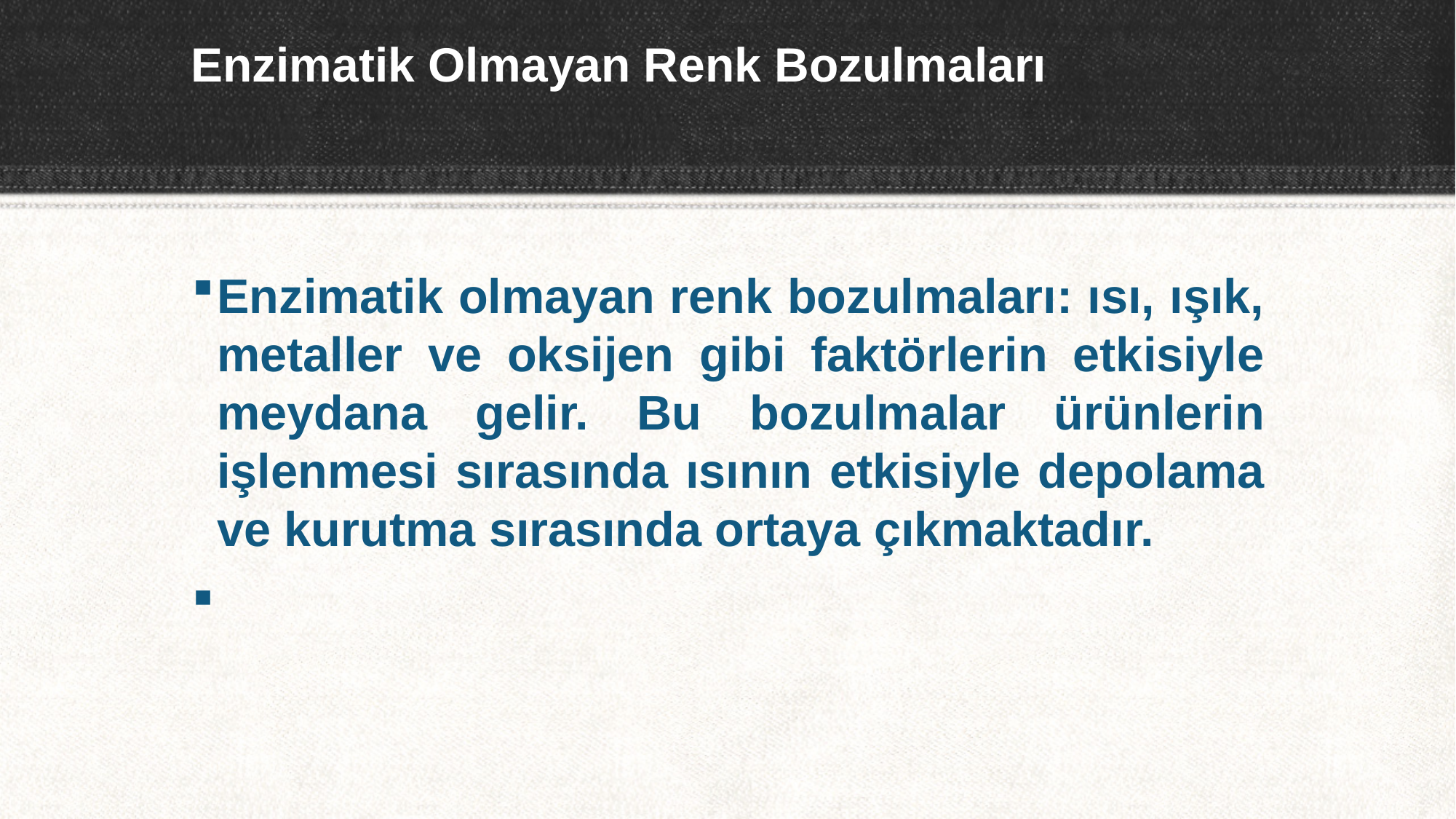

# Enzimatik Olmayan Renk Bozulmaları
Enzimatik olmayan renk bozulmaları: ısı, ışık, metaller ve oksijen gibi faktörlerin etkisiyle meydana gelir. Bu bozulmalar ürünlerin işlenmesi sırasında ısının etkisiyle depolama ve kurutma sırasında ortaya çıkmaktadır.